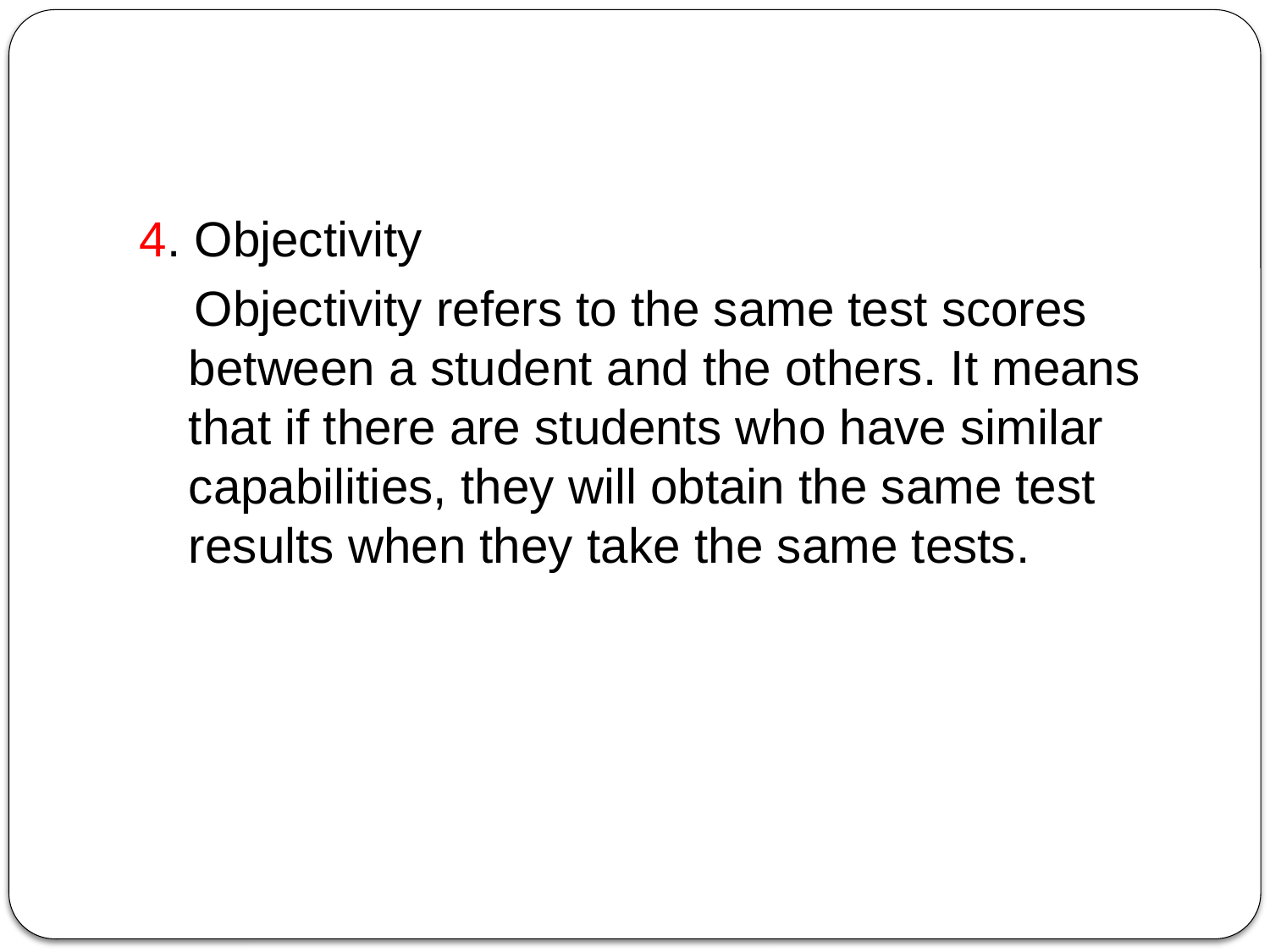

4. Objectivity
    Objectivity refers to the same test scores between a student and the others. It means that if there are students who have similar capabilities, they will obtain the same test results when they take the same tests.